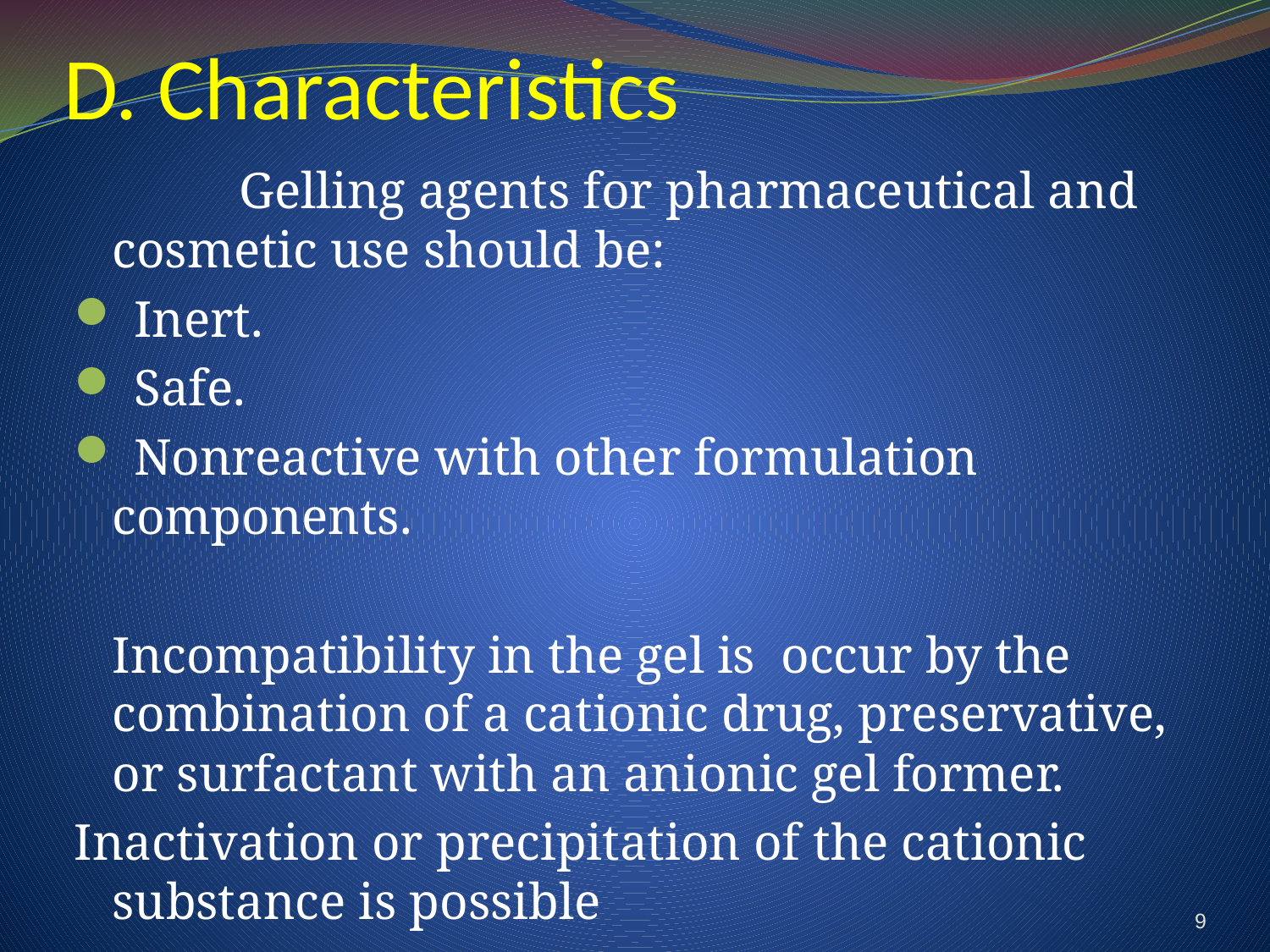

# D. Characteristics
		Gelling agents for pharmaceutical and cosmetic use should be:
 Inert.
 Safe.
 Nonreactive with other formulation  components.

	Incompatibility in the gel is  occur by the combination of a cationic drug, preservative, or surfactant with an anionic gel former.
Inactivation or precipitation of the cationic substance is possible

9